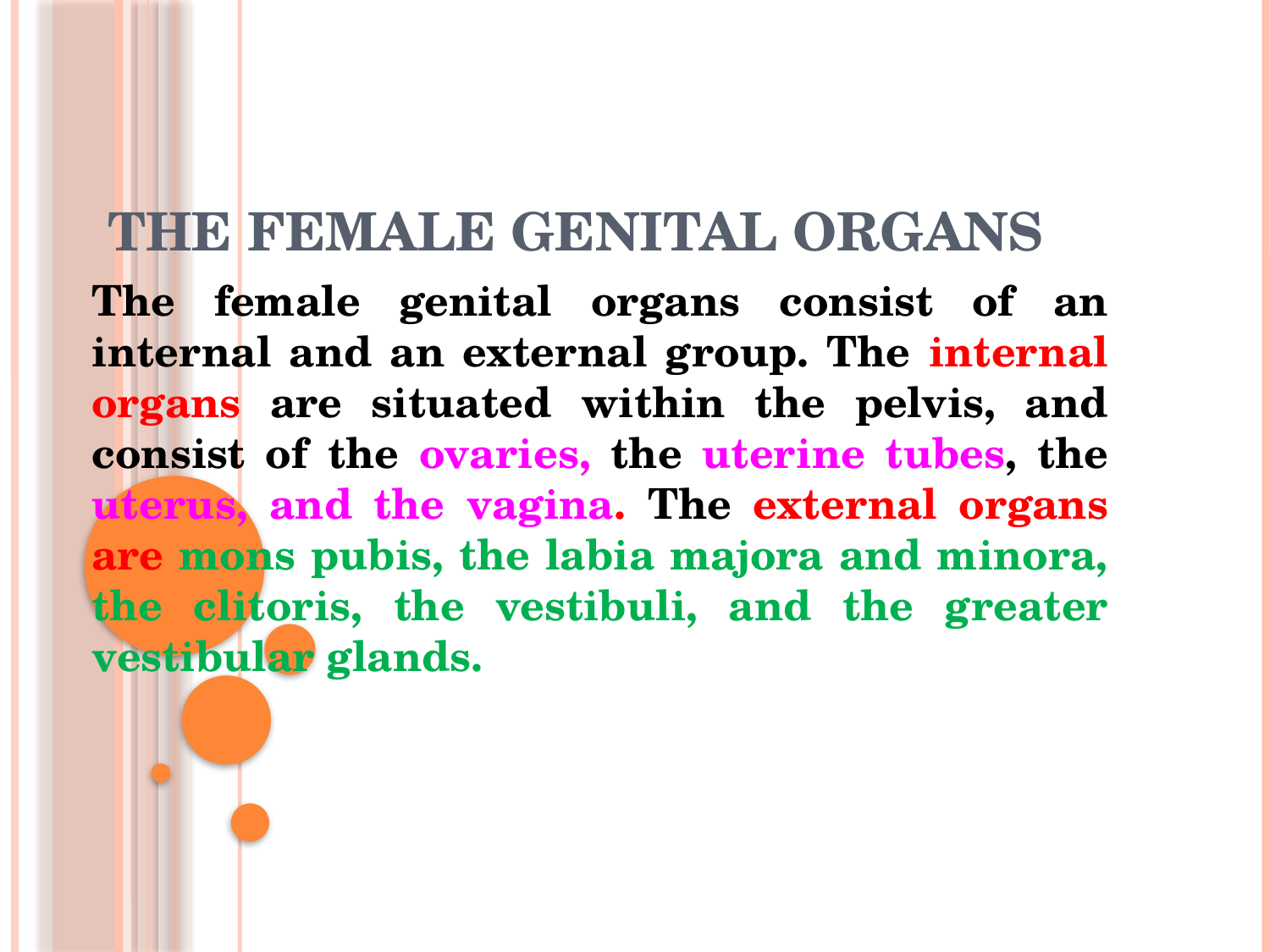

# The Female Genital Organs
The female genital organs consist of an internal and an external group. The internal organs are situated within the pelvis, and consist of the ovaries, the uterine tubes, the uterus, and the vagina. The external organs are mons pubis, the labia majora and minora, the clitoris, the vestibuli, and the greater vestibular glands.